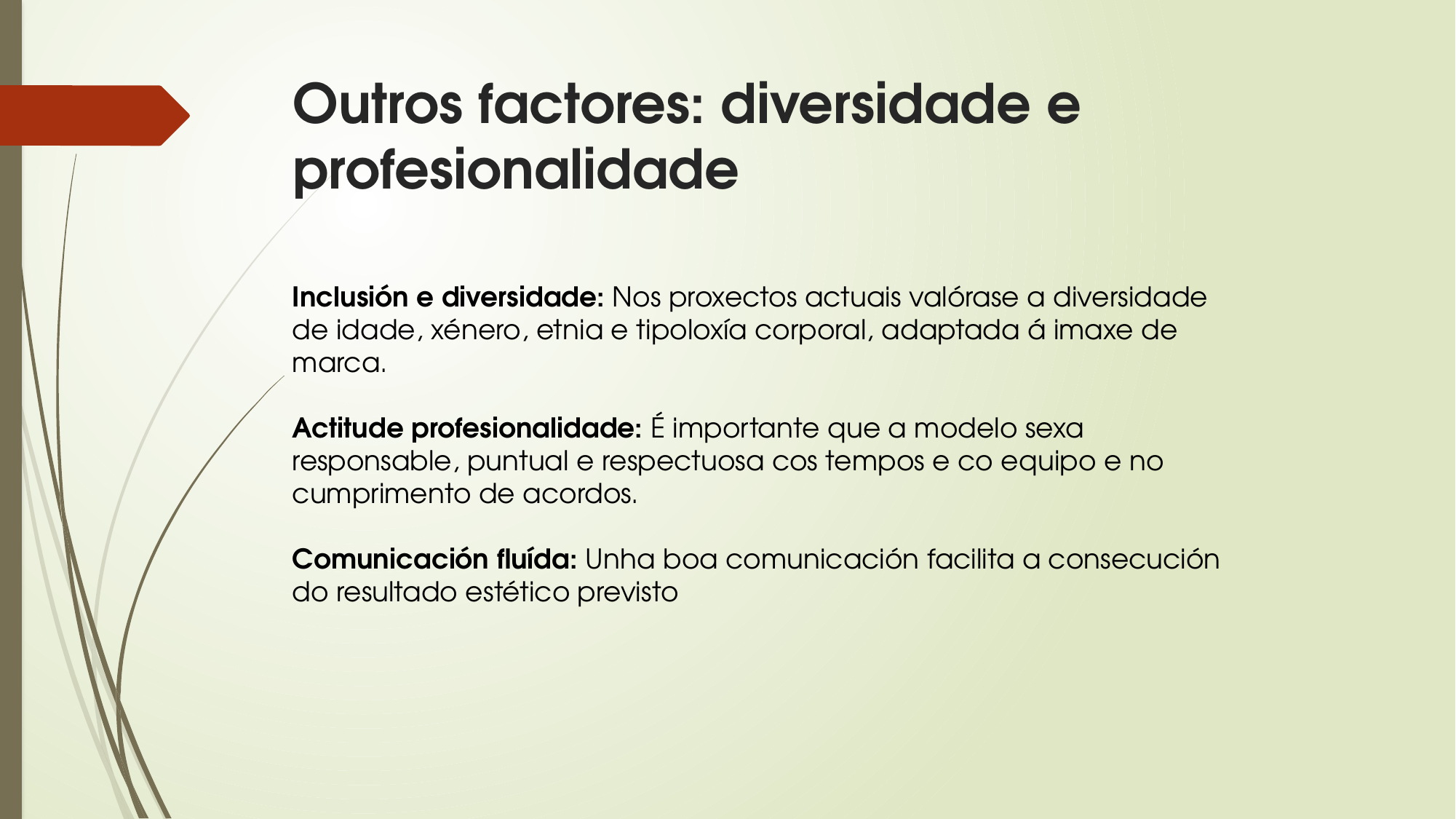

# Outros factores: diversidade e profesionalidade
Inclusión e diversidade: Nos proxectos actuais valórase a diversidade de idade, xénero, etnia e tipoloxía corporal, adaptada á imaxe de marca.

Actitude profesionalidade: É importante que a modelo sexa responsable, puntual e respectuosa cos tempos e co equipo e no cumprimento de acordos.

Comunicación fluída: Unha boa comunicación facilita a consecución do resultado estético previsto